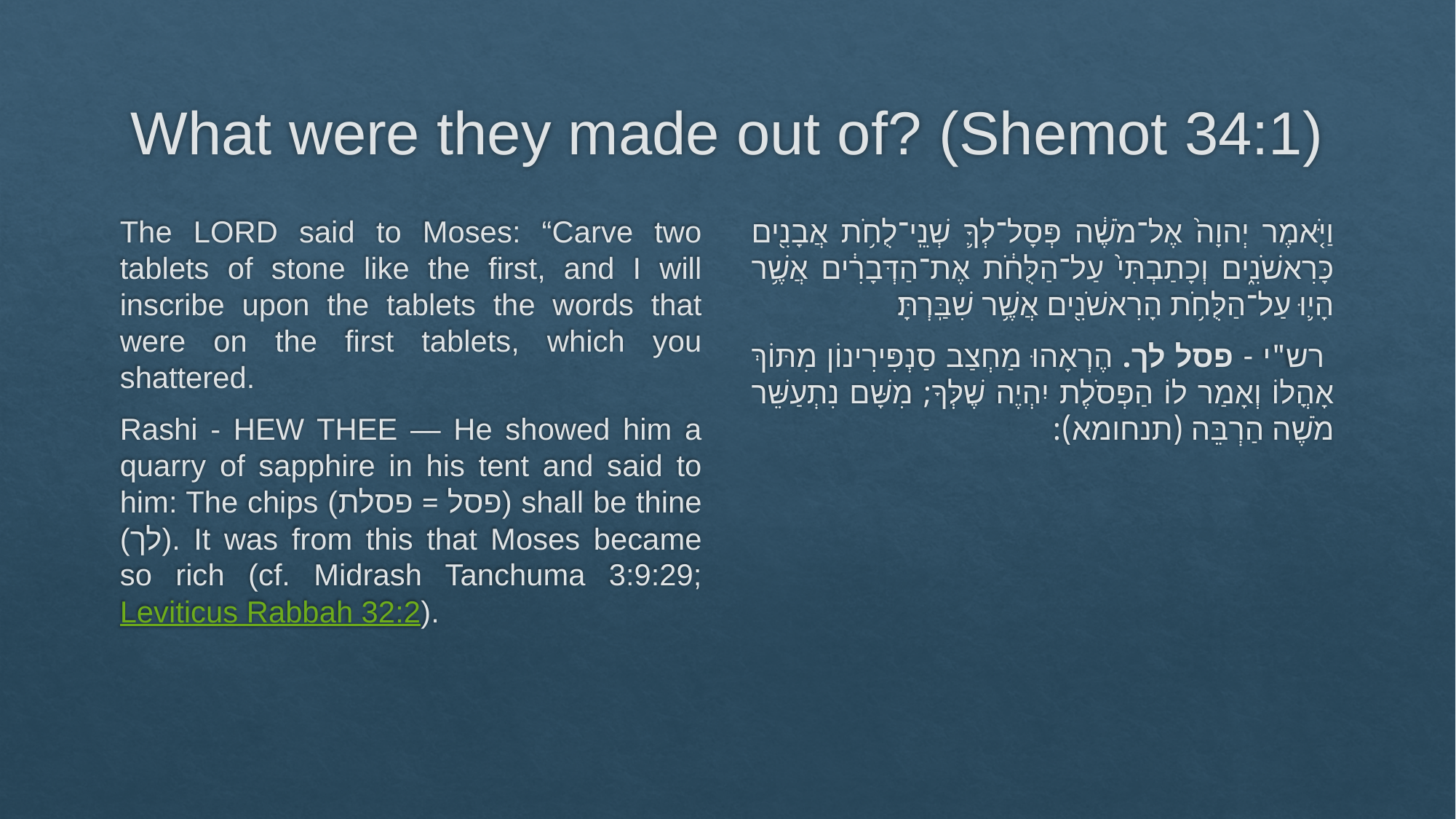

# What were they made out of? (Shemot 34:1)
The LORD said to Moses: “Carve two tablets of stone like the first, and I will inscribe upon the tablets the words that were on the first tablets, which you shattered.
Rashi - HEW THEE — He showed him a quarry of sapphire in his tent and said to him: The chips (פסל = פסלת) shall be thine (לך). It was from this that Moses became so rich (cf. Midrash Tanchuma 3:9:29; Leviticus Rabbah 32:2).

וַיֹּ֤אמֶר יְהוָה֙ אֶל־מֹשֶׁ֔ה פְּסָל־לְךָ֛ שְׁנֵֽי־לֻחֹ֥ת אֲבָנִ֖ים כָּרִאשֹׁנִ֑ים וְכָתַבְתִּי֙ עַל־הַלֻּחֹ֔ת אֶת־הַדְּבָרִ֔ים אֲשֶׁ֥ר הָי֛וּ עַל־הַלֻּחֹ֥ת הָרִאשֹׁנִ֖ים אֲשֶׁ֥ר שִׁבַּֽרְתָּ׃
 רש"י - פסל לך. הֶרְאָהוּ מַחְצַב סַנְפִּירִינוֹן מִתּוֹךְ אָהֳלוֹ וְאָמַר לוֹ הַפְּסֹלֶת יִהְיֶה שֶׁלְּךָ; מִשָּׁם נִתְעַשֵּׁר מֹשֶׁה הַרְבֵּה (תנחומא):